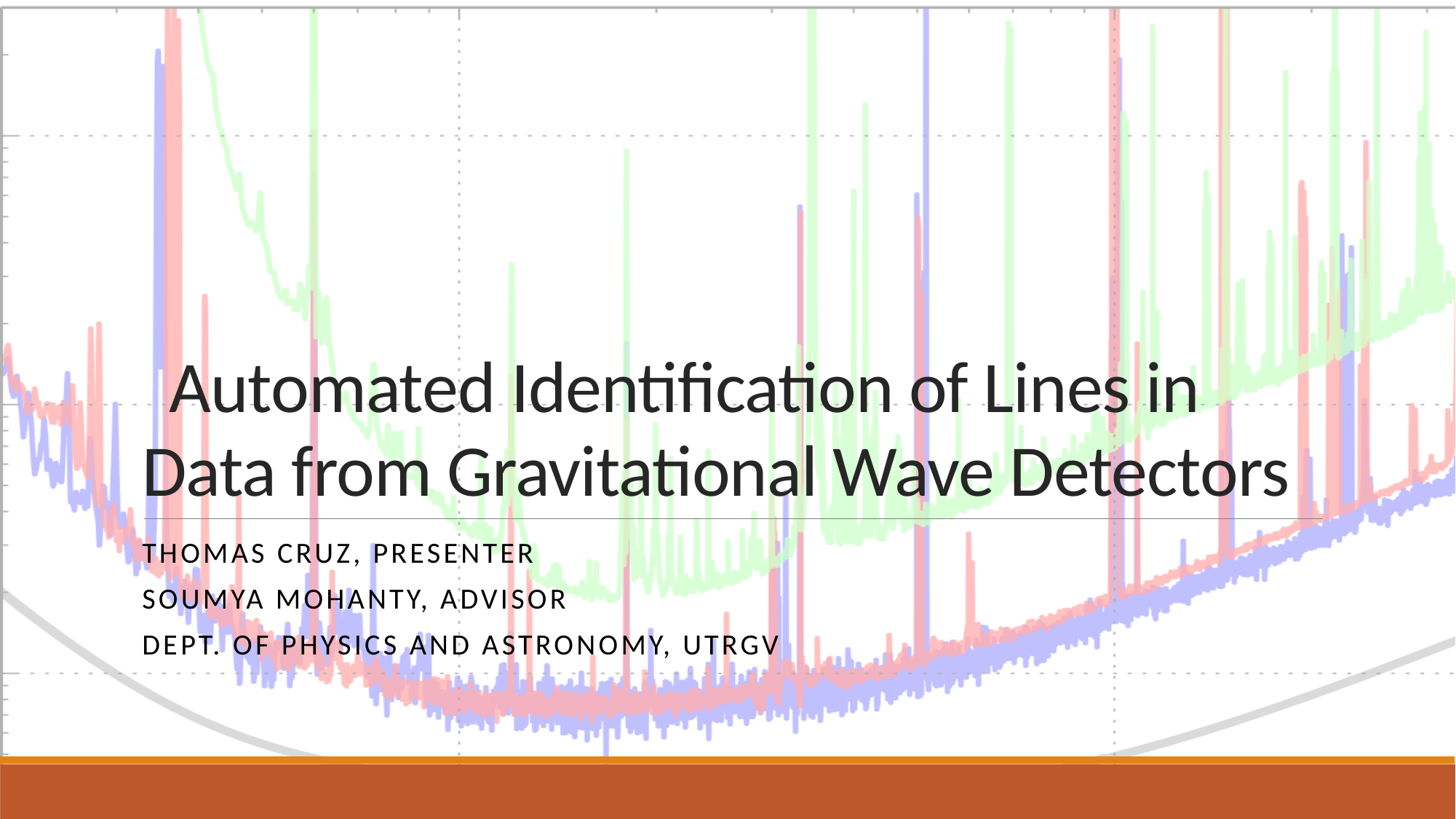

# Automated Identification of Lines in Data from Gravitational Wave Detectors
Thomas Cruz, Presenter
Soumya Mohanty, Advisor
Dept. of Physics and Astronomy, UTRGV